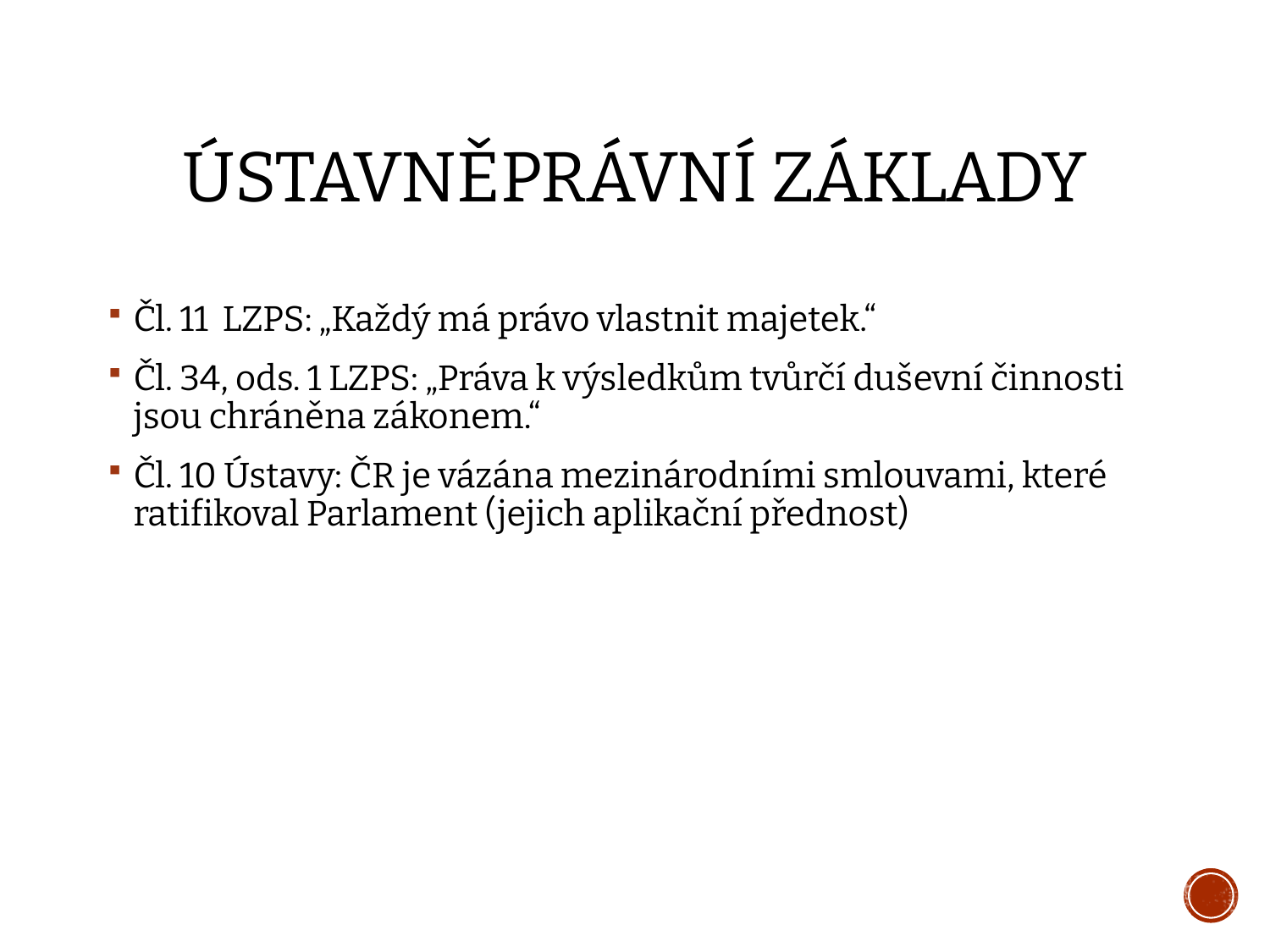

# Ústavněprávní základy
Čl. 11  LZPS: „Každý má právo vlastnit majetek.“
Čl. 34, ods. 1 LZPS: „Práva k výsledkům tvůrčí duševní činnosti jsou chráněna zákonem.“
Čl. 10 Ústavy: ČR je vázána mezinárodními smlouvami, které ratifikoval Parlament (jejich aplikační přednost)